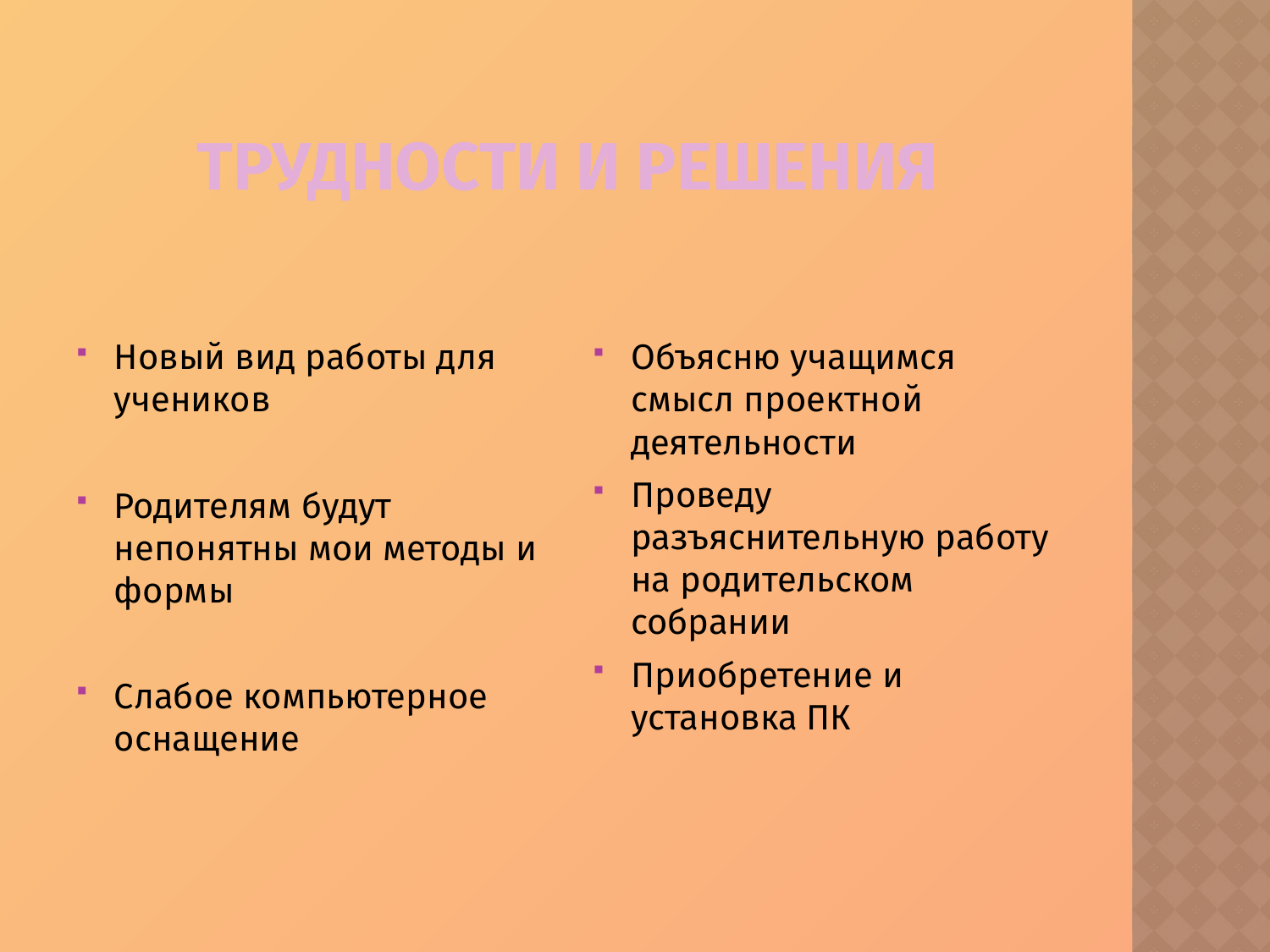

# Трудности и решения

Новый вид работы для учеников

Родителям будут непонятны мои методы и формы

Слабое компьютерное оснащение

Объясню учащимся смысл проектной деятельности
Проведу разъяснительную работу на родительском собрании
Приобретение и установка ПК